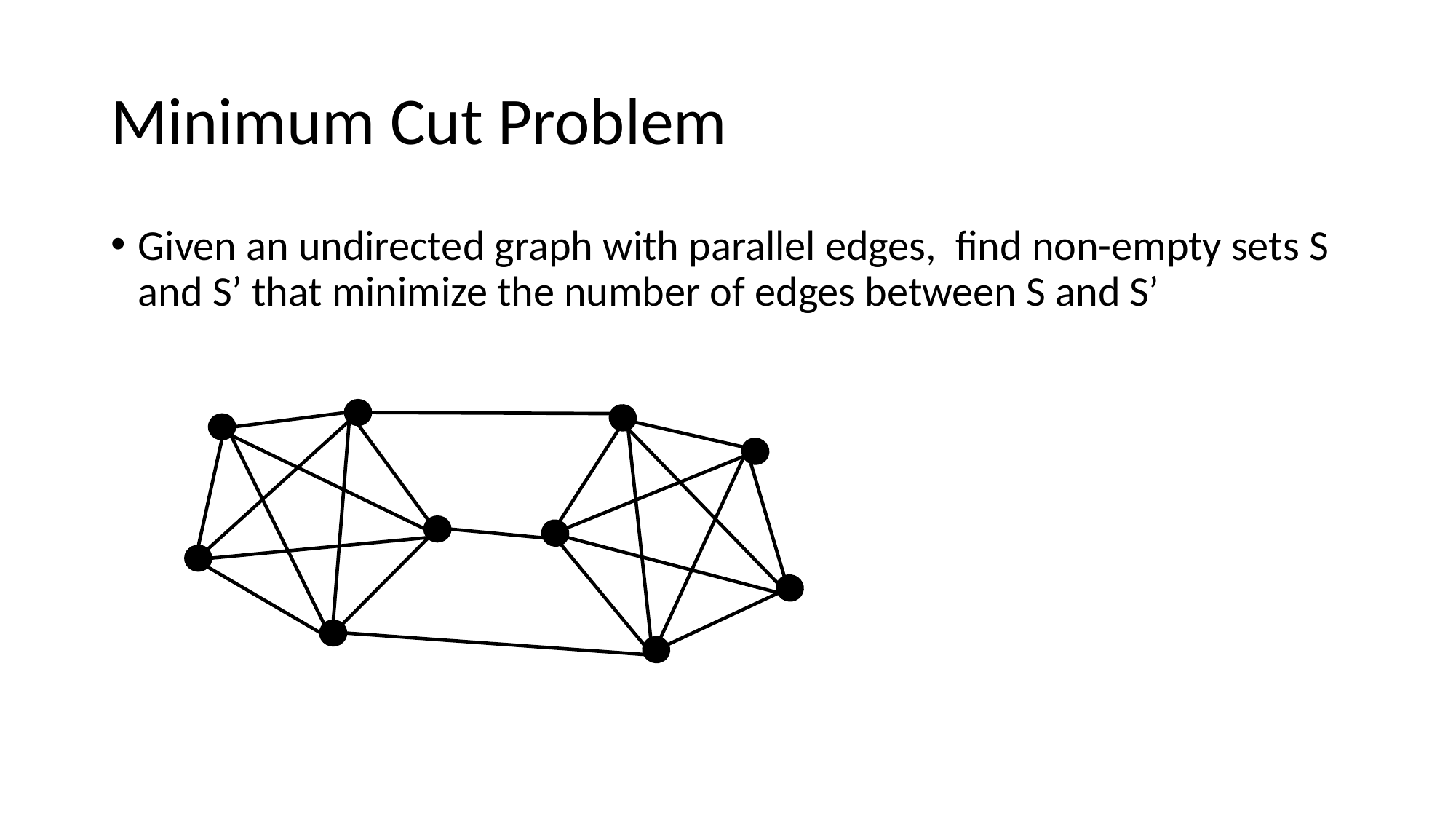

# Minimum Cut Problem
Given an undirected graph with parallel edges,  find non-empty sets S and S’ that minimize the number of edges between S and S’